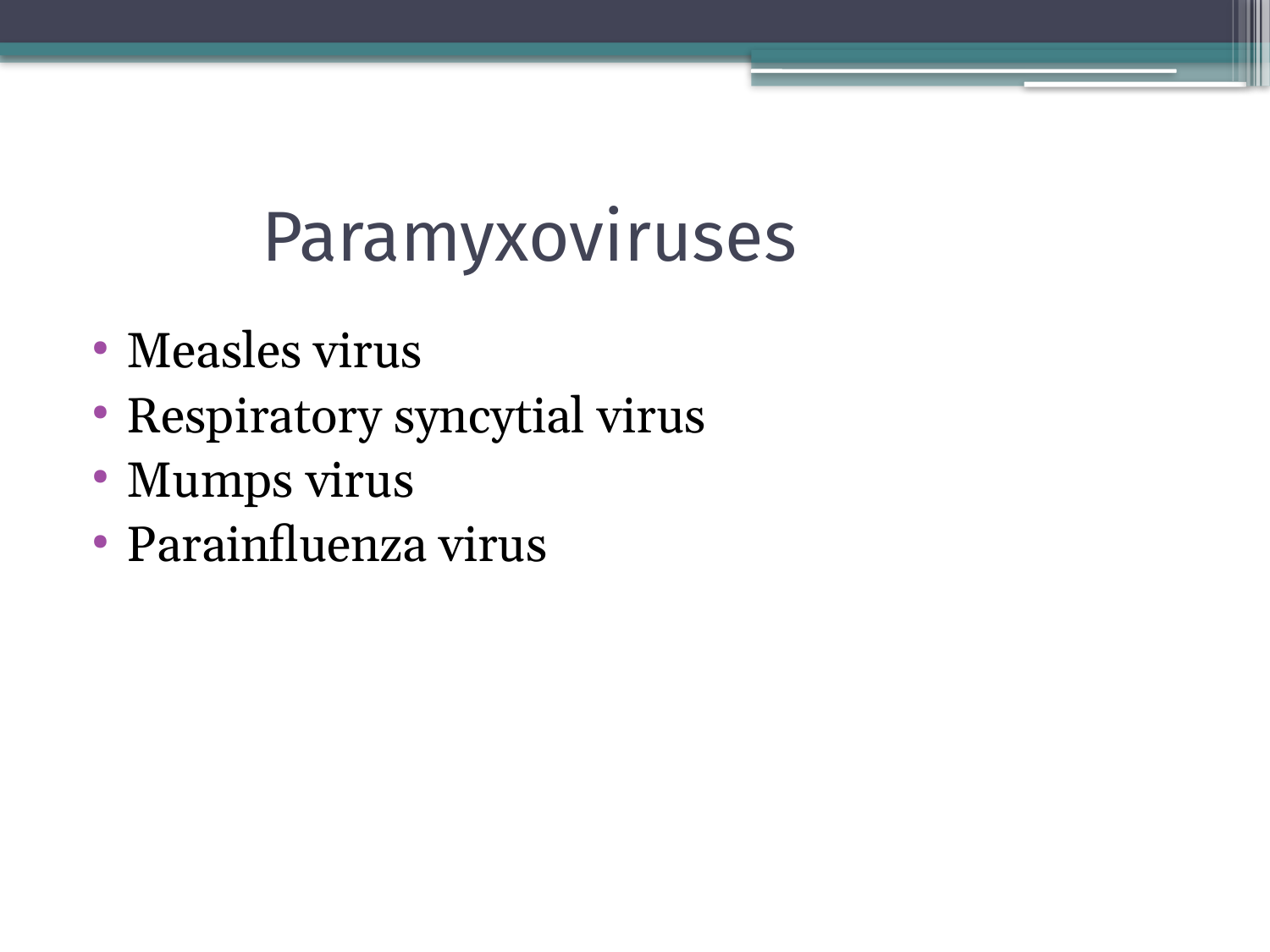

# Paramyxoviruses
Measles virus
Respiratory syncytial virus
Mumps virus
Parainfluenza virus